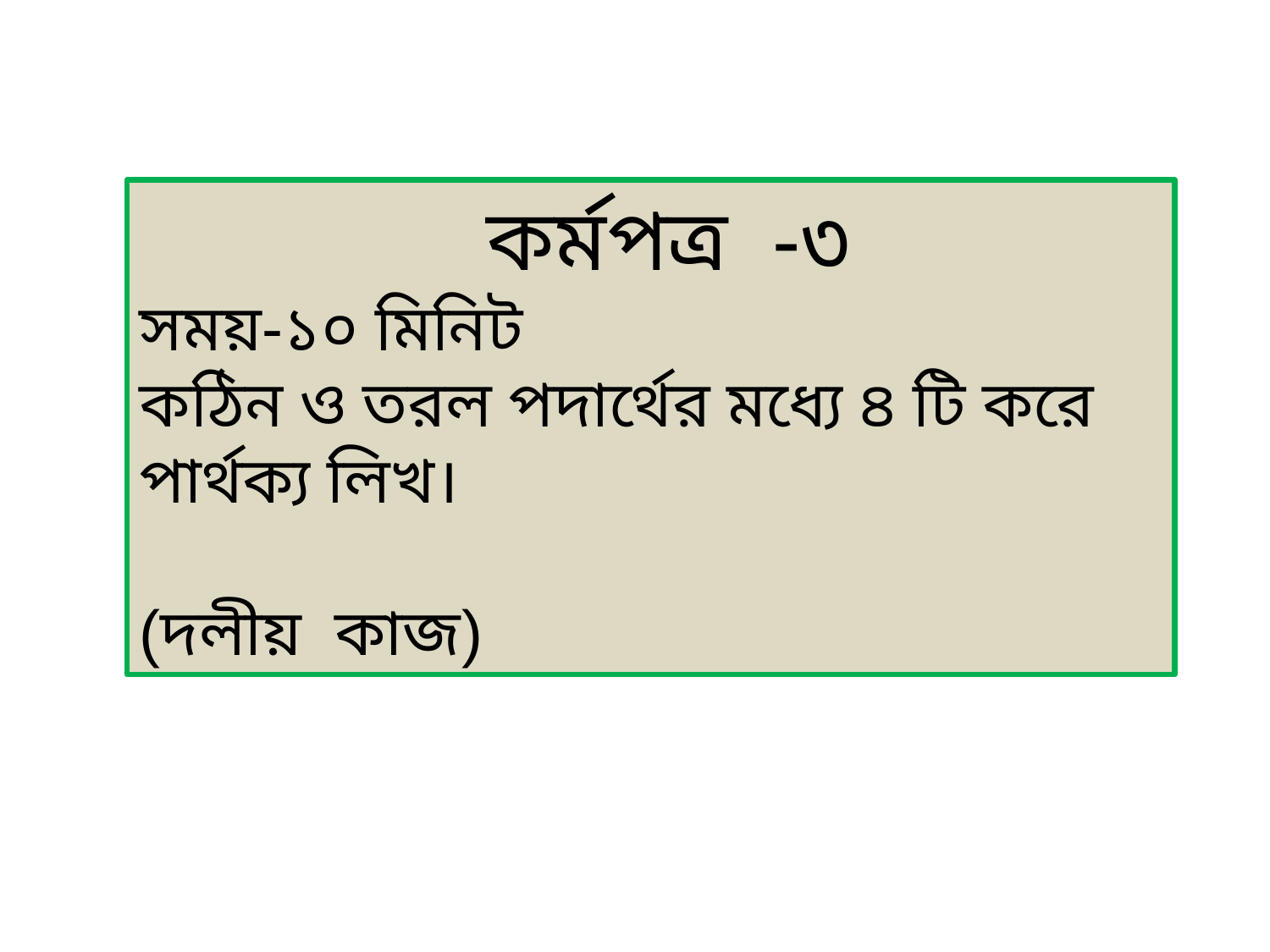

কর্মপত্র  -৩
সময়-১০ মিনিট
কঠিন ও তরল পদার্থের মধ্যে ৪ টি করে পার্থক্য লিখ।
                                                 (দলীয়  কাজ)